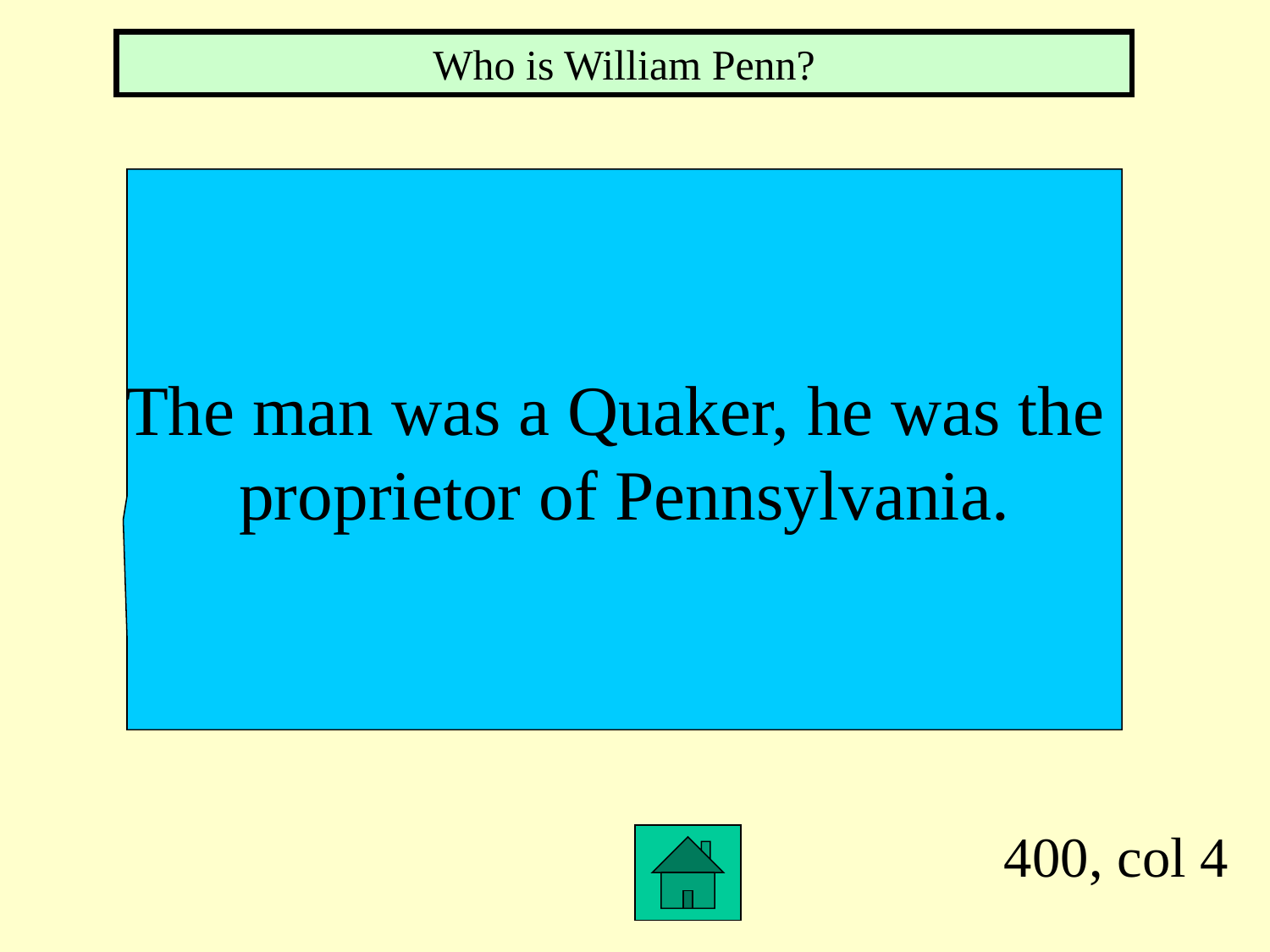

Who is William Penn?
The man was a Quaker, he was the
proprietor of Pennsylvania.
400, col 4